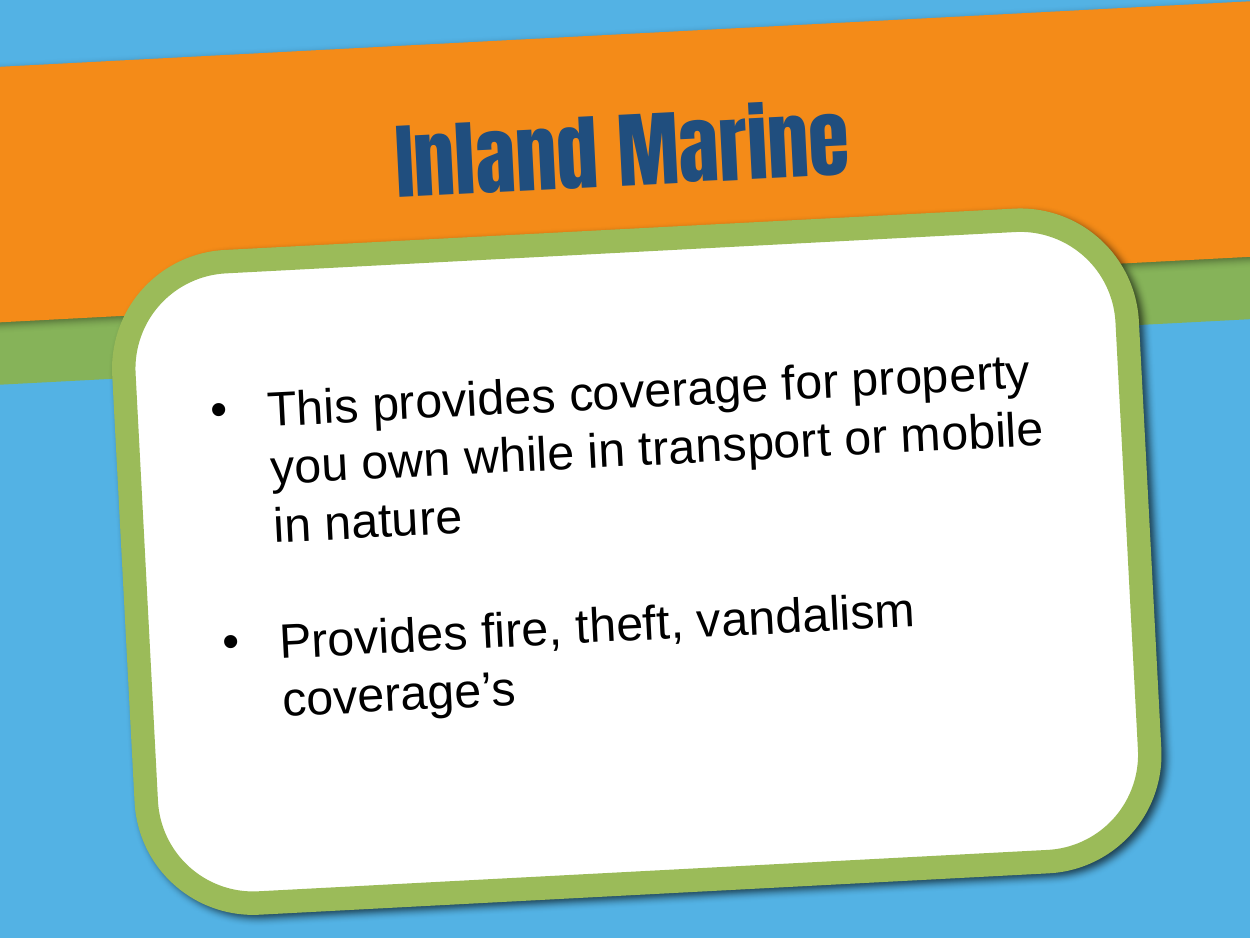

Inland Marine

This provides coverage for property you own while in transport or mobile in nature
Provides fire, theft, vandalism coverage’s